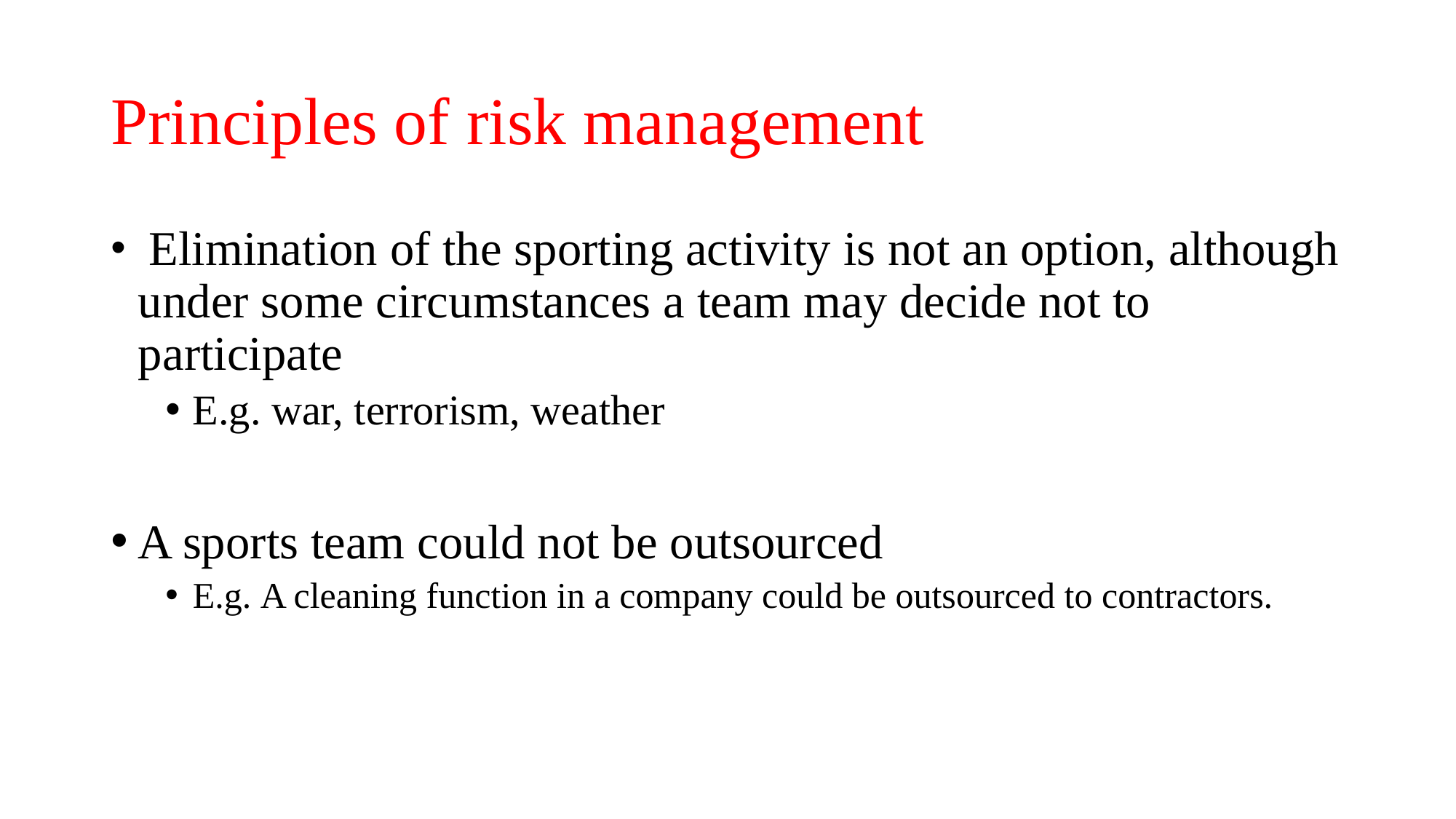

# Principles of risk management
 Elimination of the sporting activity is not an option, although under some circumstances a team may decide not to participate
E.g. war, terrorism, weather

A sports team could not be outsourced
E.g. A cleaning function in a company could be outsourced to contractors.